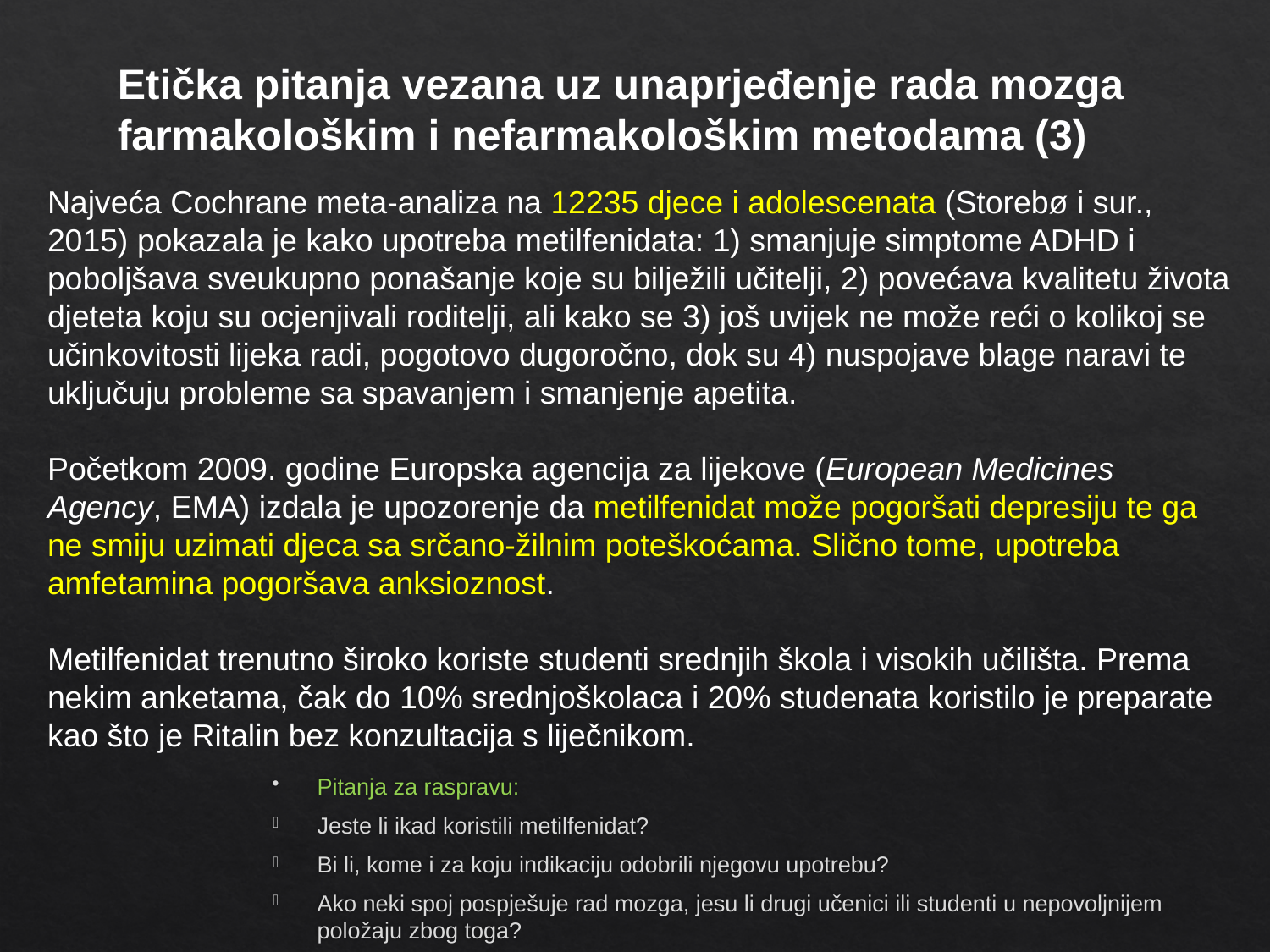

Etička pitanja vezana uz unaprjeđenje rada mozga farmakološkim i nefarmakološkim metodama (3)

Najveća Cochrane meta-analiza na 12235 djece i adolescenata (Storebø i sur., 2015) pokazala je kako upotreba metilfenidata: 1) smanjuje simptome ADHD i poboljšava sveukupno ponašanje koje su bilježili učitelji, 2) povećava kvalitetu života djeteta koju su ocjenjivali roditelji, ali kako se 3) još uvijek ne može reći o kolikoj se učinkovitosti lijeka radi, pogotovo dugoročno, dok su 4) nuspojave blage naravi te uključuju probleme sa spavanjem i smanjenje apetita.

Početkom 2009. godine Europska agencija za lijekove (European Medicines Agency, EMA) izdala je upozorenje da metilfenidat može pogoršati depresiju te ga ne smiju uzimati djeca sa srčano-žilnim poteškoćama. Slično tome, upotreba amfetamina pogoršava anksioznost.

Metilfenidat trenutno široko koriste studenti srednjih škola i visokih učilišta. Prema nekim anketama, čak do 10% srednjoškolaca i 20% studenata koristilo je preparate kao što je Ritalin bez konzultacija s liječnikom.
Pitanja za raspravu:
Jeste li ikad koristili metilfenidat?
Bi li, kome i za koju indikaciju odobrili njegovu upotrebu?
Ako neki spoj pospješuje rad mozga, jesu li drugi učenici ili studenti u nepovoljnijem položaju zbog toga?